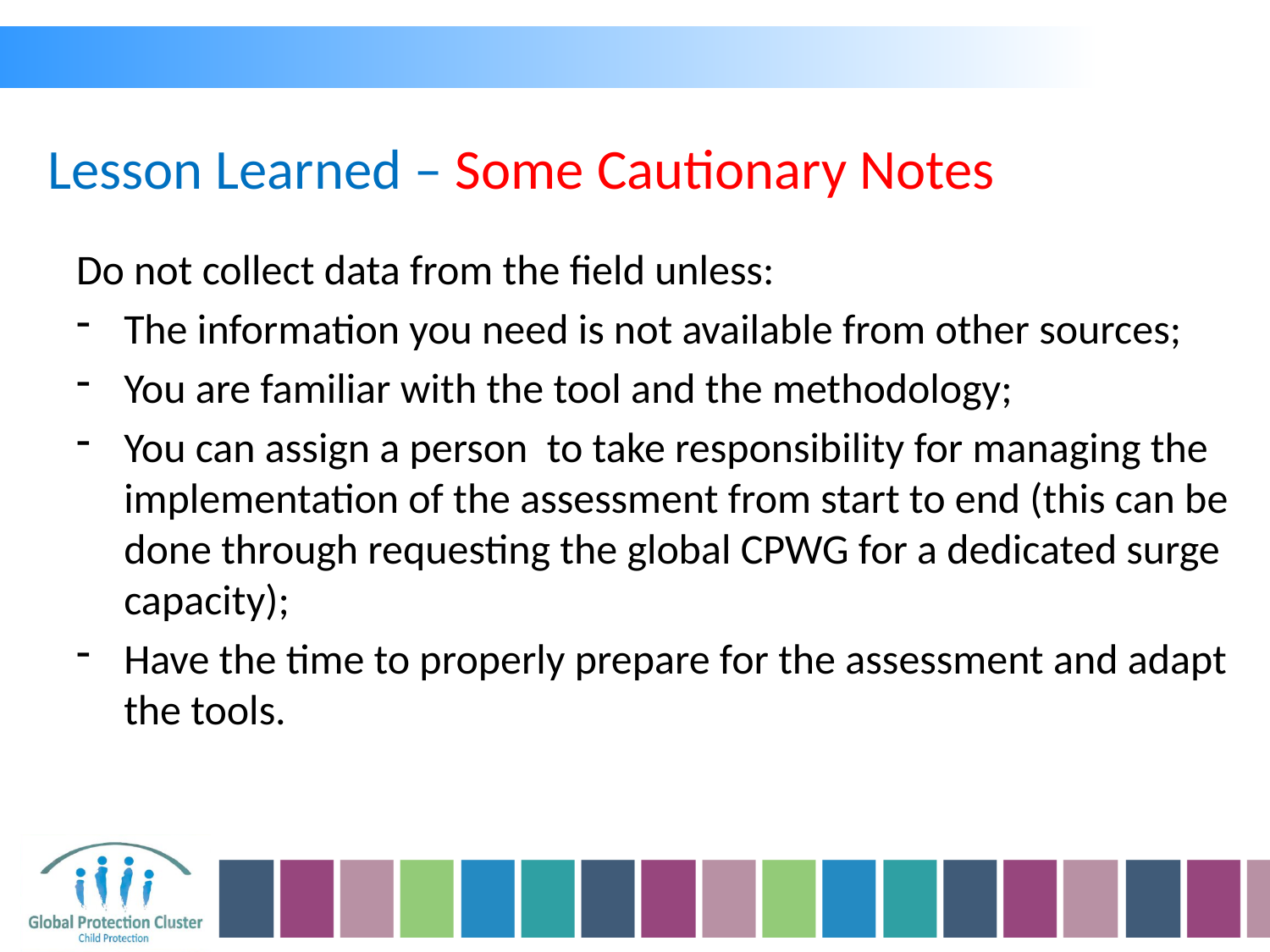

Lesson Learned – Some Cautionary Notes
Do not collect data from the field unless:
The information you need is not available from other sources;
You are familiar with the tool and the methodology;
You can assign a person  to take responsibility for managing the implementation of the assessment from start to end (this can be done through requesting the global CPWG for a dedicated surge capacity);
Have the time to properly prepare for the assessment and adapt the tools.